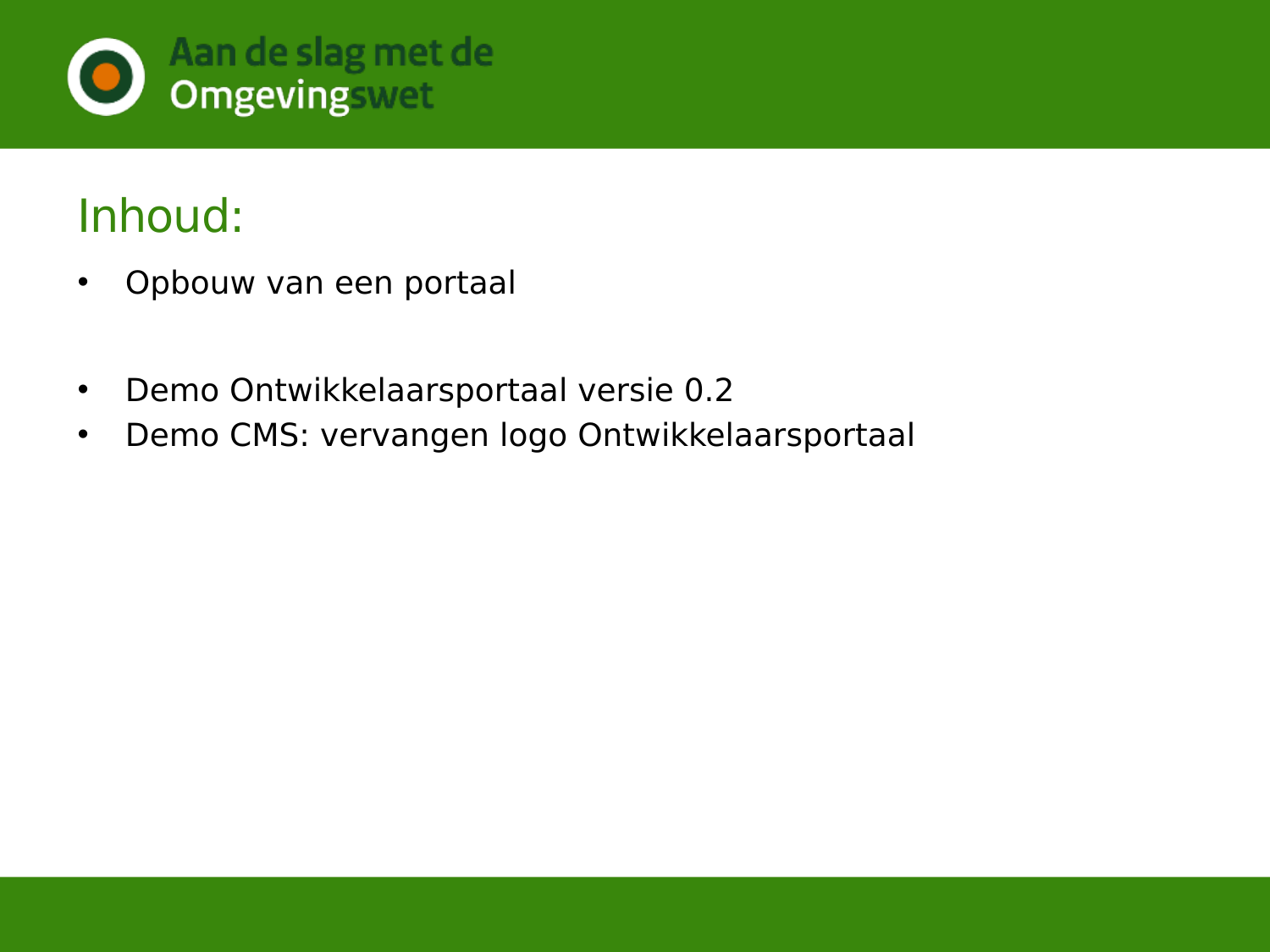

# Inhoud:
Opbouw van een portaal

Demo Ontwikkelaarsportaal versie 0.2
Demo CMS: vervangen logo Ontwikkelaarsportaal